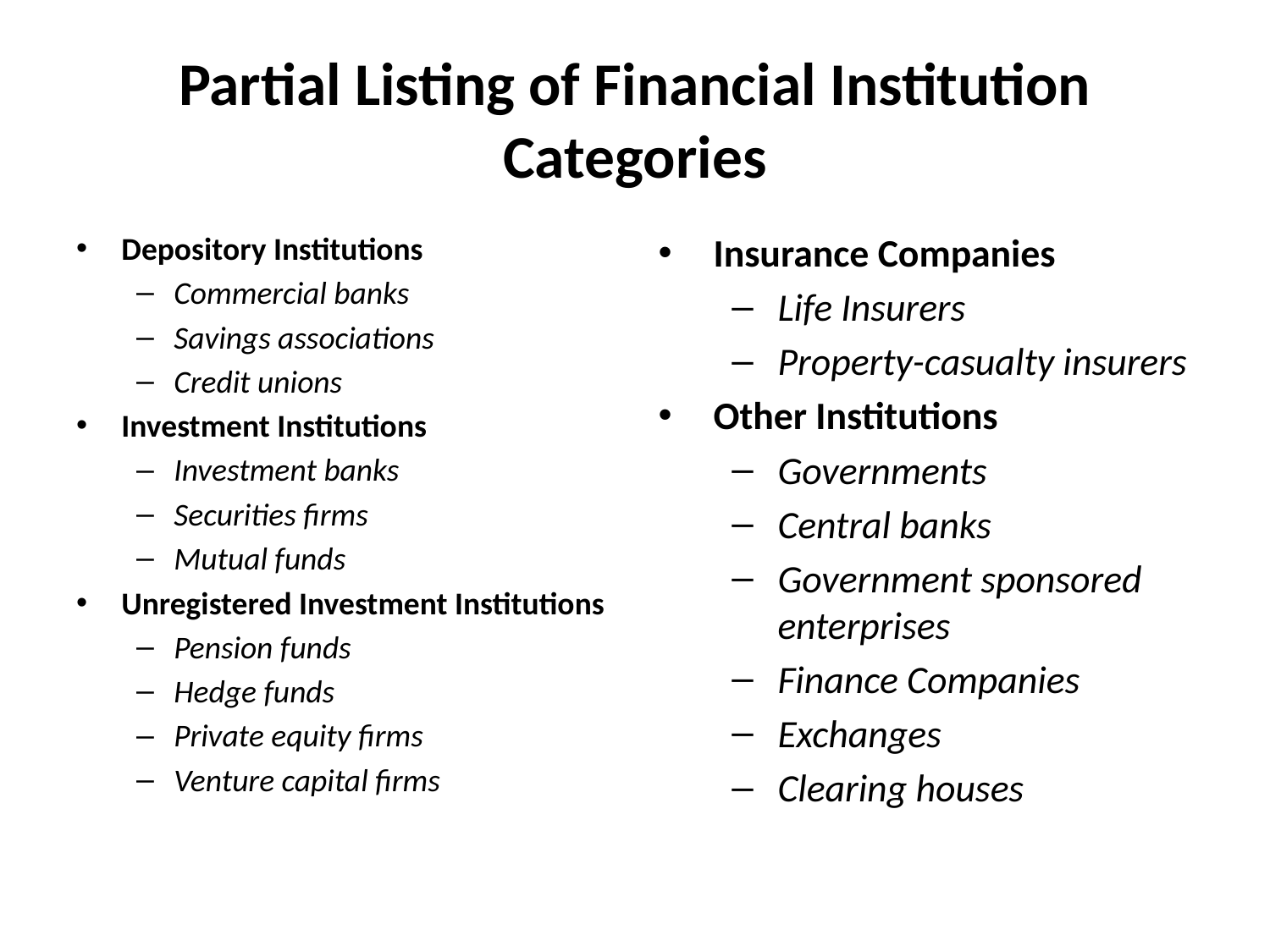

# Partial Listing of Financial Institution Categories
Depository Institutions
Commercial banks
Savings associations
Credit unions
Investment Institutions
Investment banks
Securities firms
Mutual funds
Unregistered Investment Institutions
Pension funds
Hedge funds
Private equity firms
Venture capital firms
Insurance Companies
Life Insurers
Property-casualty insurers
Other Institutions
Governments
Central banks
Government sponsored enterprises
Finance Companies
Exchanges
Clearing houses